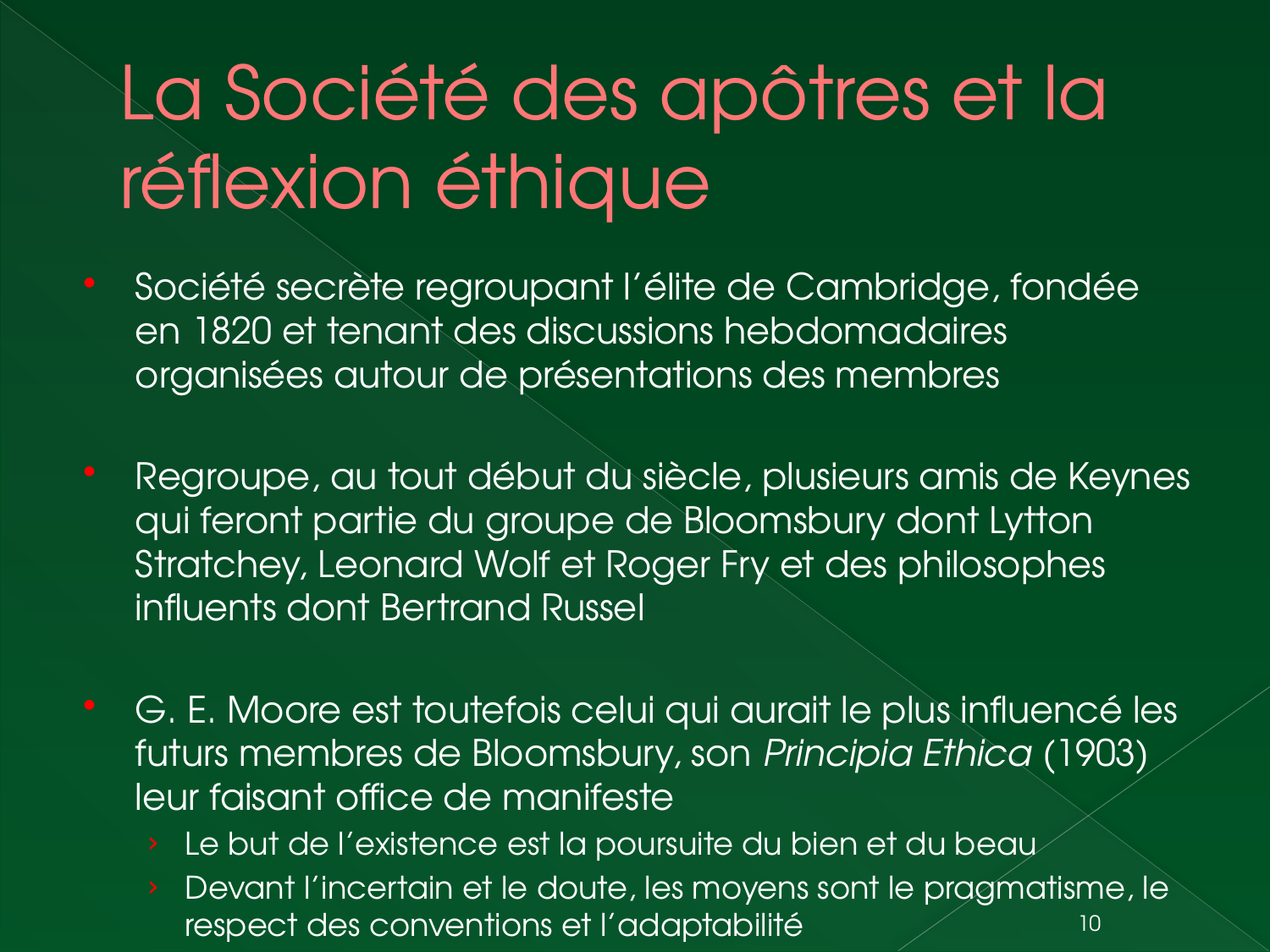

# La Société des apôtres et la réflexion éthique
Société secrète regroupant l’élite de Cambridge, fondée en 1820 et tenant des discussions hebdomadaires organisées autour de présentations des membres

Regroupe, au tout début du siècle, plusieurs amis de Keynes qui feront partie du groupe de Bloomsbury dont Lytton Stratchey, Leonard Wolf et Roger Fry et des philosophes influents dont Bertrand Russel

G. E. Moore est toutefois celui qui aurait le plus influencé les futurs membres de Bloomsbury, son Principia Ethica (1903) leur faisant office de manifeste
Le but de l’existence est la poursuite du bien et du beau
Devant l’incertain et le doute, les moyens sont le pragmatisme, le respect des conventions et l’adaptabilité
10